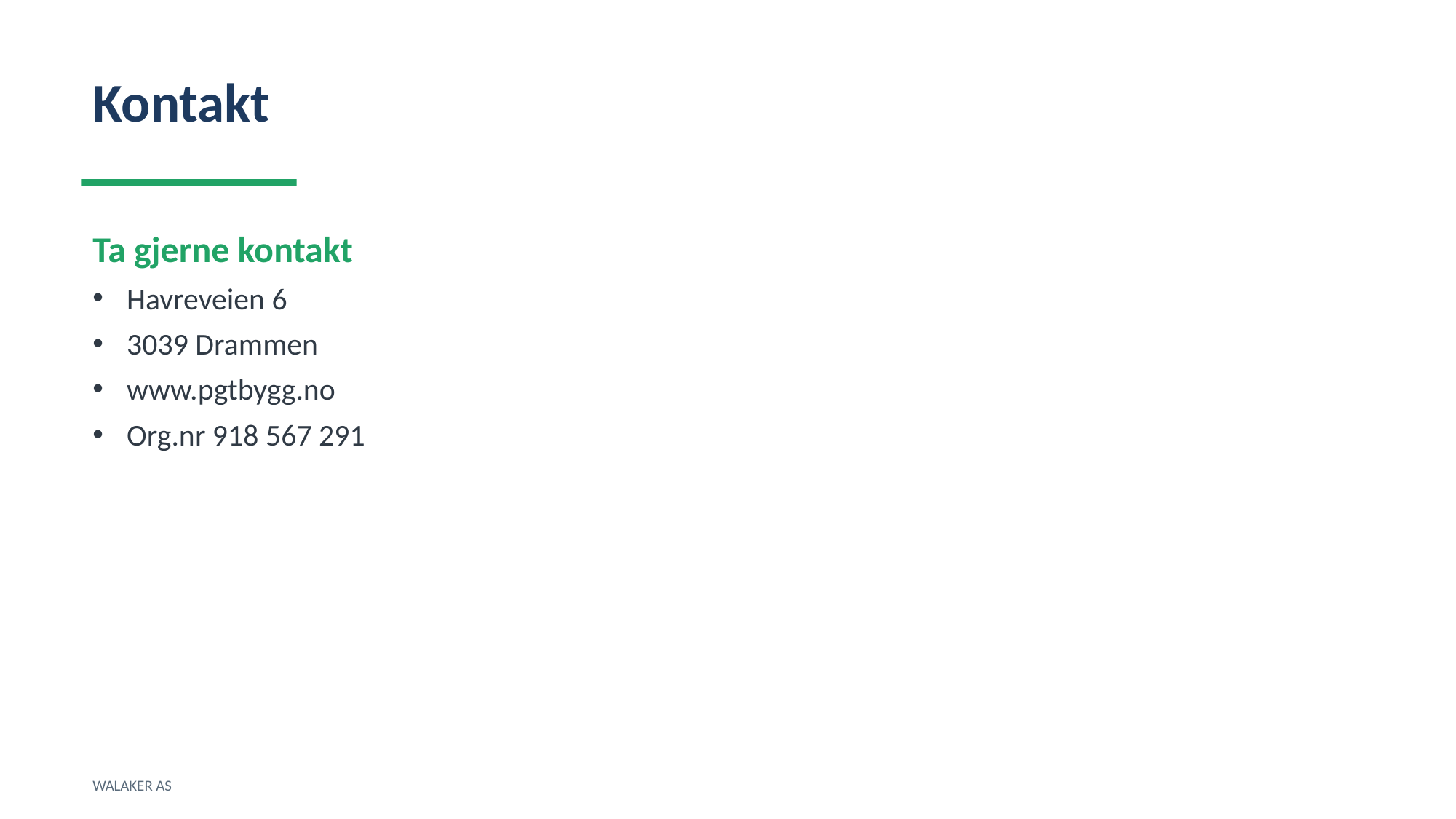

Kontakt

Ta gjerne kontakt
Havreveien 6
3039 Drammen
www.pgtbygg.no
Org.nr 918 567 291
WALAKER AS